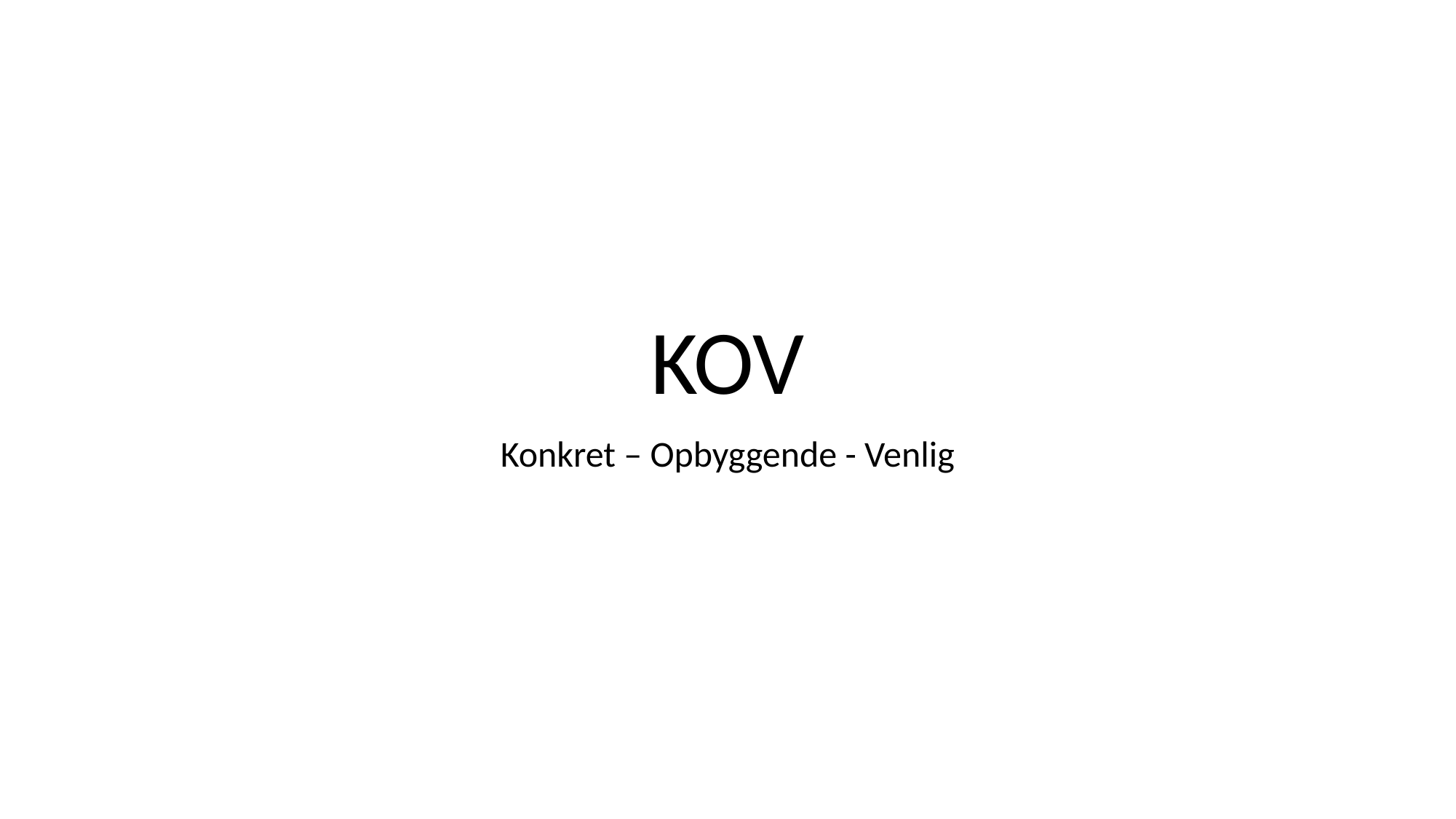

# KOV
Konkret – Opbyggende - Venlig